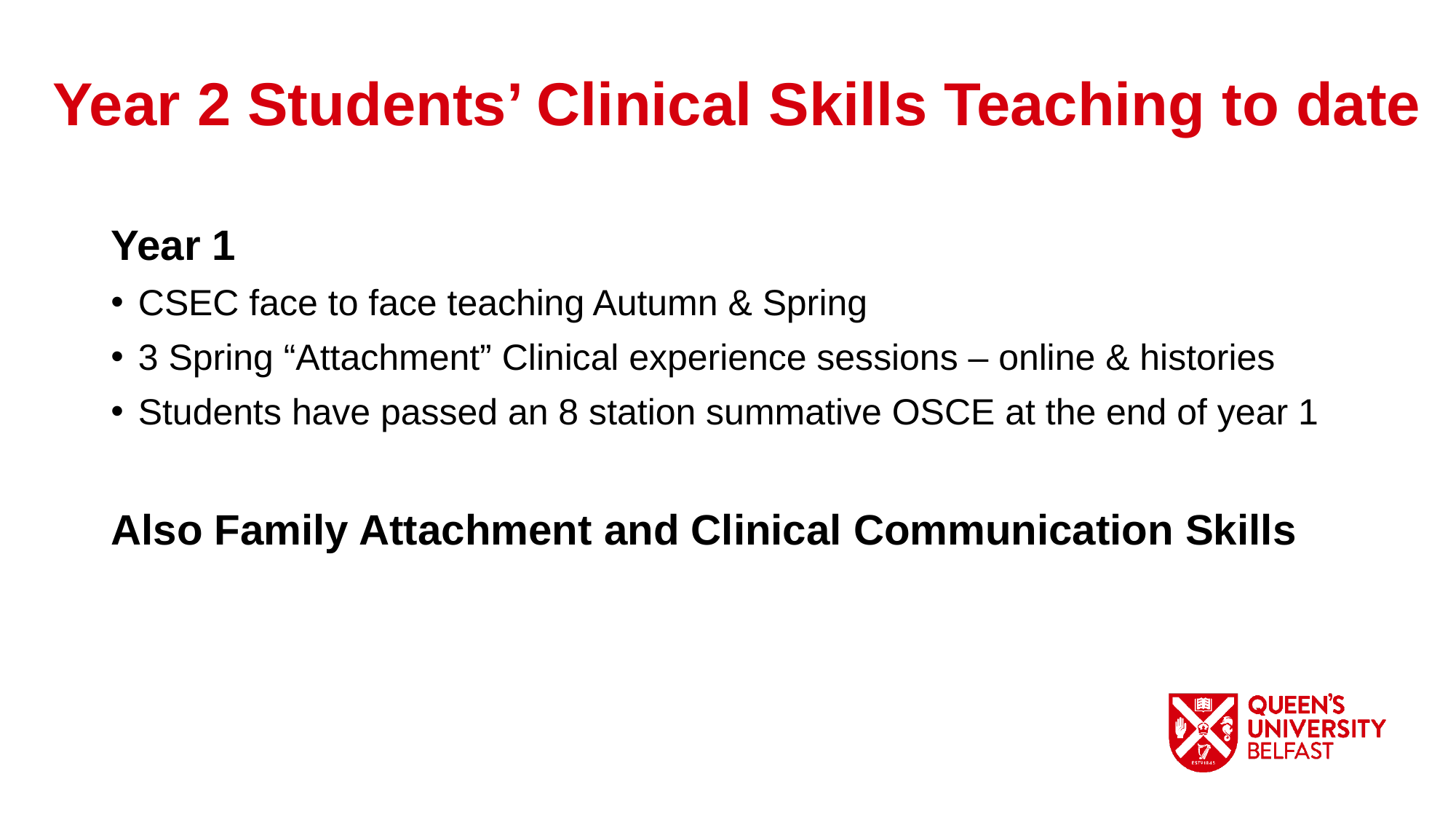

# Year 2 Students’ Clinical Skills Teaching to date
Year 1
CSEC face to face teaching Autumn & Spring
3 Spring “Attachment” Clinical experience sessions – online & histories
Students have passed an 8 station summative OSCE at the end of year 1

Also Family Attachment and Clinical Communication Skills